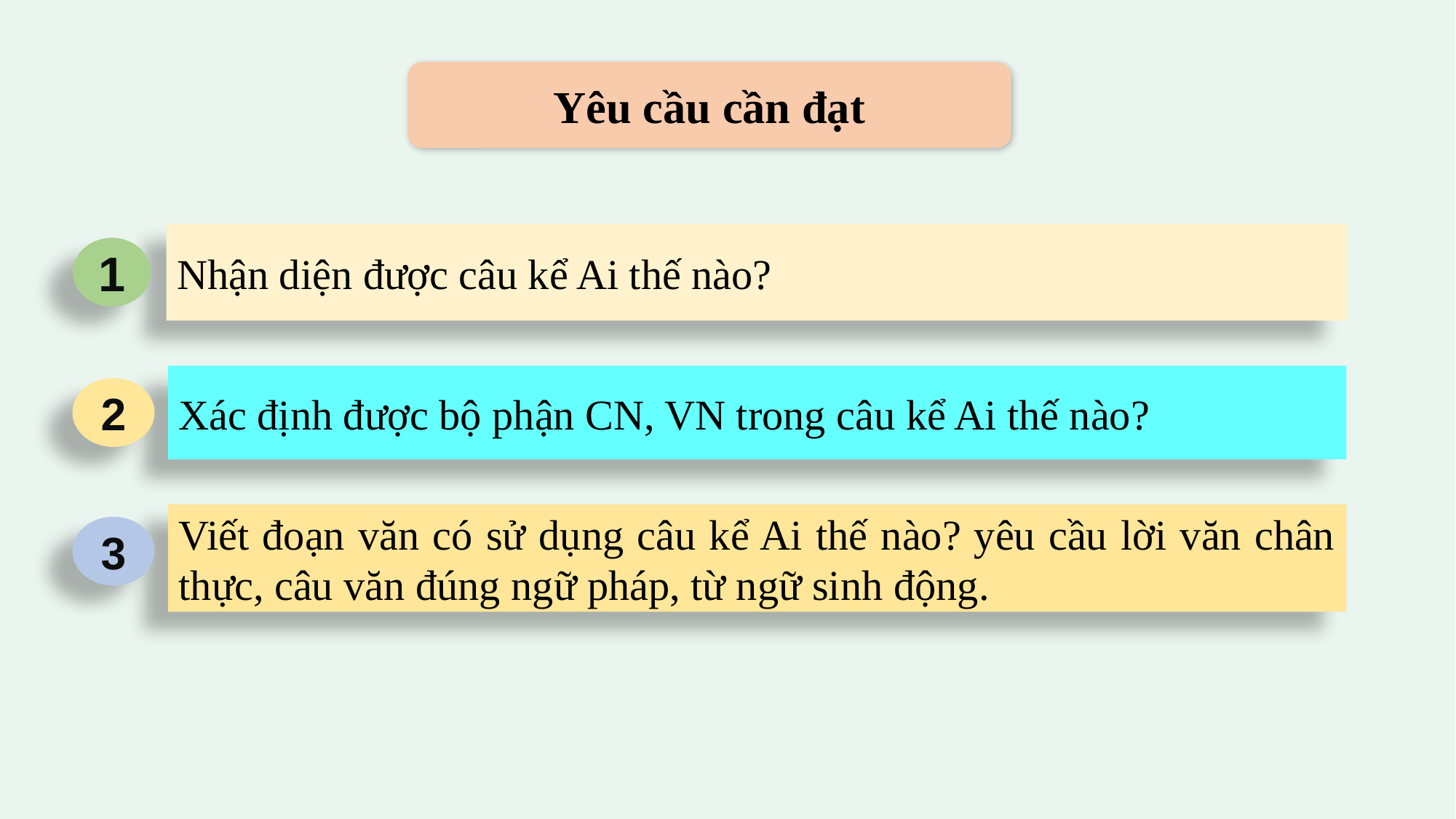

Yêu cầu cần đạt
Nhận diện được câu kể Ai thế nào?
1
Xác định được bộ phận CN, VN trong câu kể Ai thế nào?
2
Viết đoạn văn có sử dụng câu kể Ai thế nào? yêu cầu lời văn chân thực, câu văn đúng ngữ pháp, từ ngữ sinh động.
3